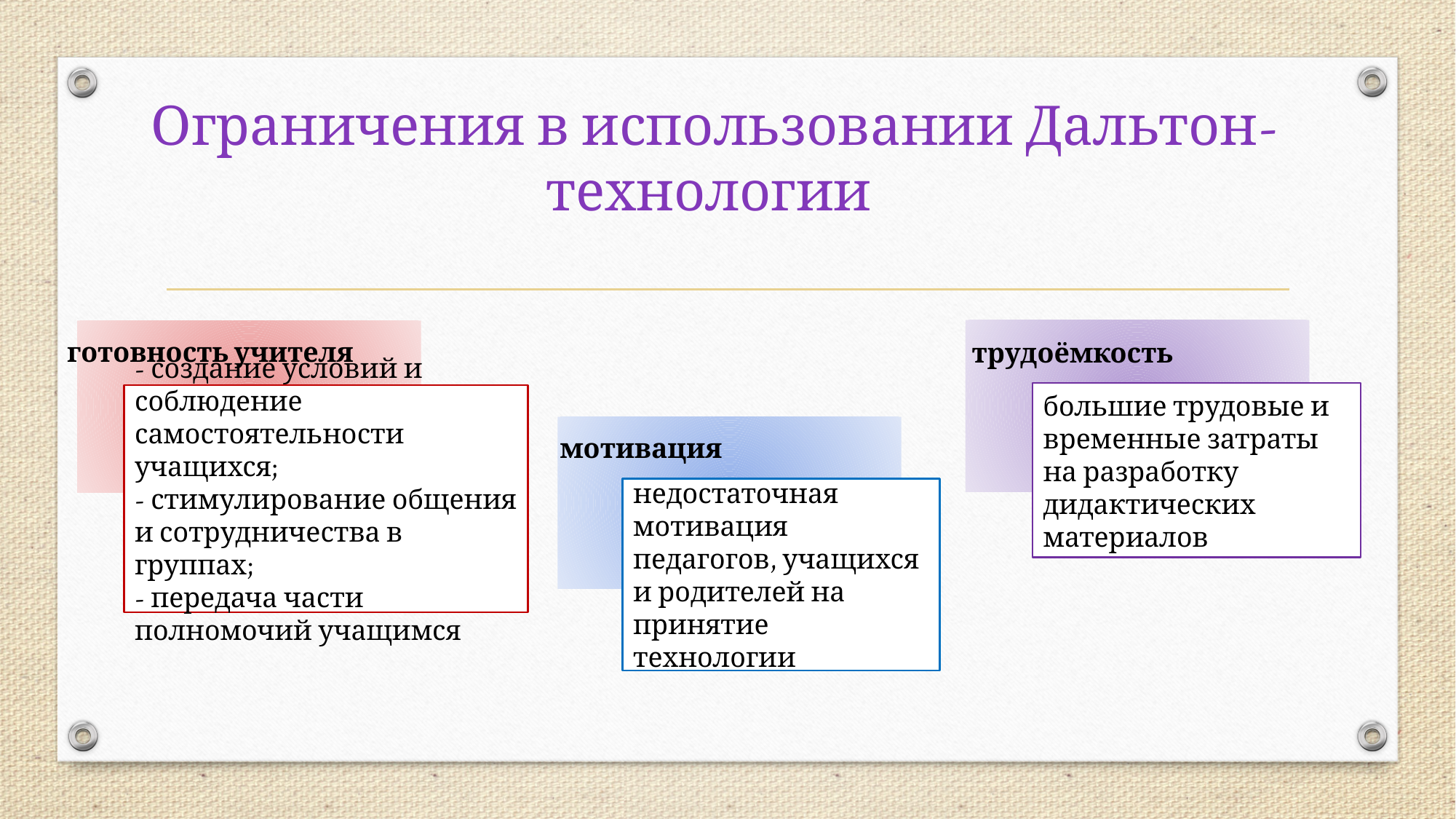

Ограничения в использовании Дальтон-технологии

трудоёмкость

готовность учителя
большие трудовые и временные затраты на разработку дидактических материалов
- создание условий и соблюдение самостоятельности учащихся;
- стимулирование общения и сотрудничества в группах;
- передача части полномочий учащимся

мотивация
недостаточная мотивация педагогов, учащихся и родителей на принятие технологии